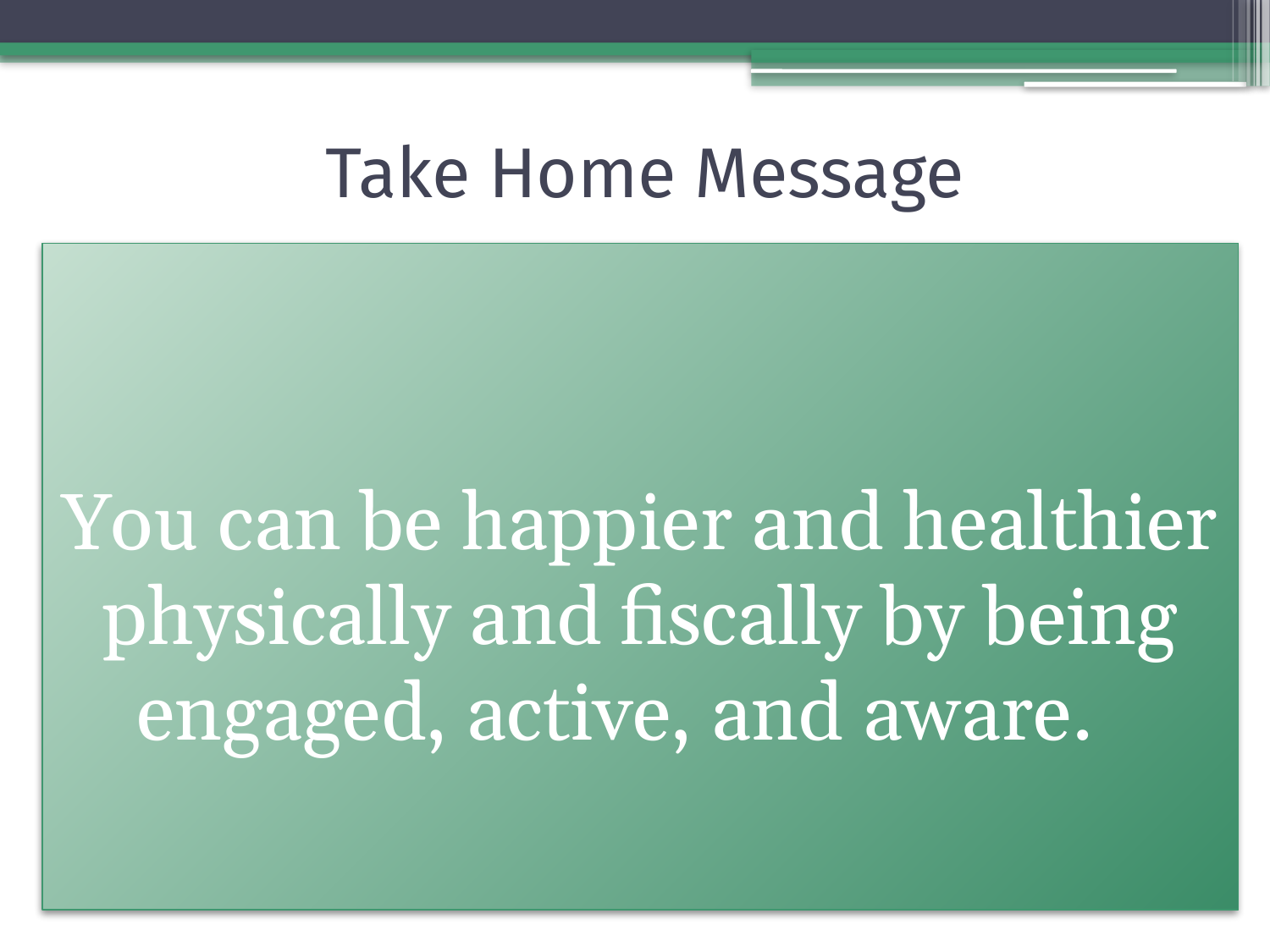

# Take Home Message

You can be happier and healthier physically and fiscally by being engaged, active, and aware.

Taking small steps to understand labels can help you make informed health and wealth decisions.